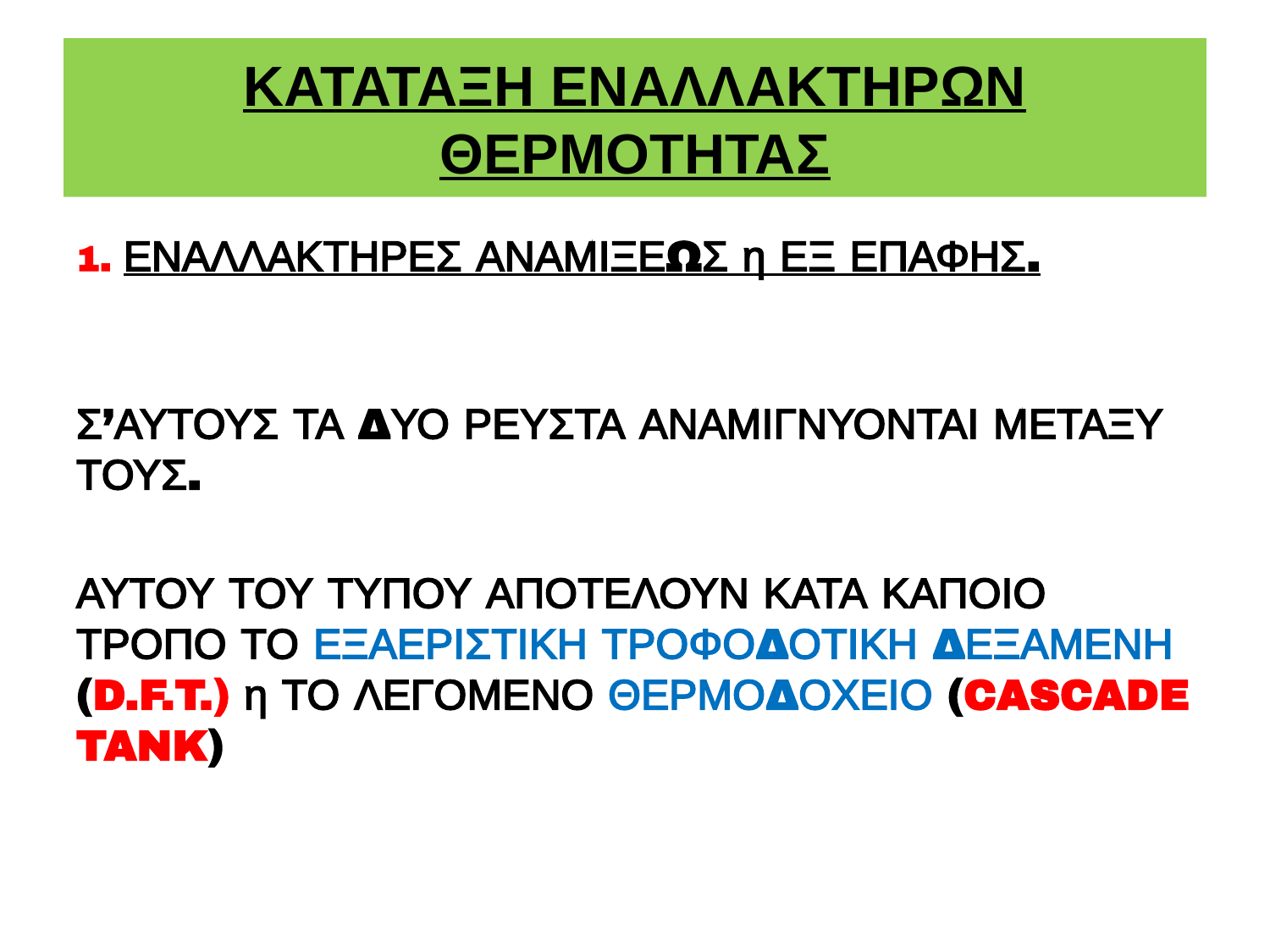

# ΚΑΤΑΤΑΞΗ ΕΝΑΛΛΑΚΤΗΡΩΝ ΘΕΡΜΟΤΗΤΑΣ
1. ΕΝΑΛΛΑΚΤΗΡΕΣ ΑΝΑΜΙΞΕΩΣ η ΕΞ ΕΠΑΦΗΣ.

Σ’ΑΥΤΟΥΣ ΤΑ ΔΥΟ ΡΕΥΣΤΑ ΑΝΑΜΙΓΝΥΟΝΤΑΙ ΜΕΤΑΞΥ ΤΟΥΣ.

ΑΥΤΟΥ ΤΟΥ ΤΥΠΟΥ ΑΠΟΤΕΛΟΥΝ ΚΑΤΑ ΚΑΠΟΙΟ ΤΡΟΠΟ ΤΟ ΕΞΑΕΡΙΣΤΙΚΗ ΤΡΟΦΟΔΟΤΙΚΗ ΔΕΞΑΜΕΝΗ (D.F.T.) η ΤΟ ΛΕΓΟΜΕΝΟ ΘΕΡΜΟΔΟΧΕΙΟ (CASCADE TANK)